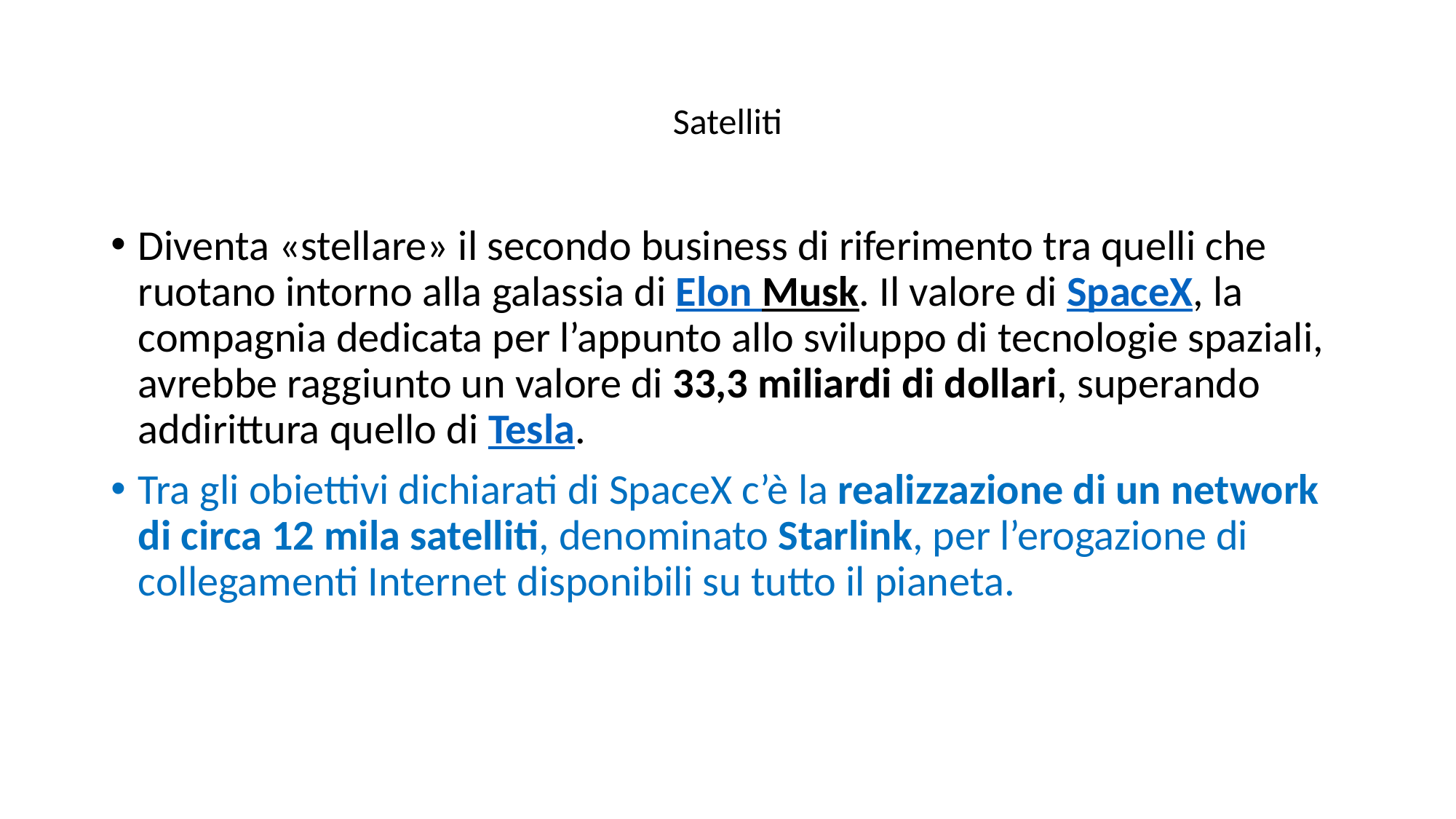

# Satelliti
Diventa «stellare» il secondo business di riferimento tra quelli che ruotano intorno alla galassia di Elon Musk. Il valore di SpaceX, la compagnia dedicata per l’appunto allo sviluppo di tecnologie spaziali, avrebbe raggiunto un valore di 33,3 miliardi di dollari, superando addirittura quello di Tesla.
Tra gli obiettivi dichiarati di SpaceX c’è la realizzazione di un network di circa 12 mila satelliti, denominato Starlink, per l’erogazione di collegamenti Internet disponibili su tutto il pianeta.